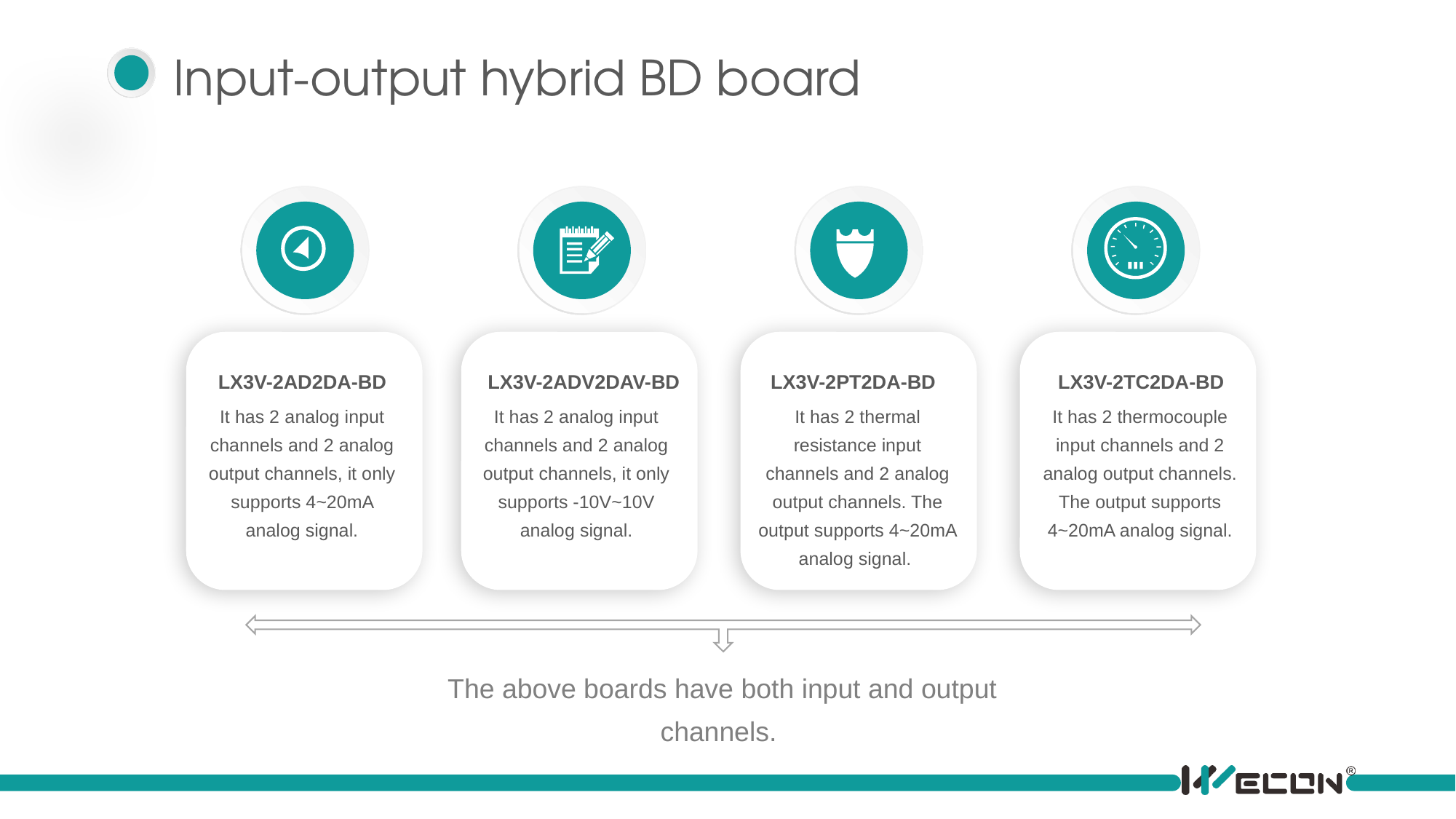

Input-output hybrid BD board

LX3V-2TC2DA-BD
It has 2 thermocouple input channels and 2 analog output channels. The output supports 4~20mA analog signal.
LX3V-2AD2DA-BD
It has 2 analog input channels and 2 analog output channels, it only supports 4~20mA analog signal.
LX3V-2ADV2DAV-BD
It has 2 analog input channels and 2 analog output channels, it only supports -10V~10V analog signal.
LX3V-2PT2DA-BD
It has 2 thermal resistance input channels and 2 analog output channels. The output supports 4~20mA analog signal.

The above boards have both input and output channels.